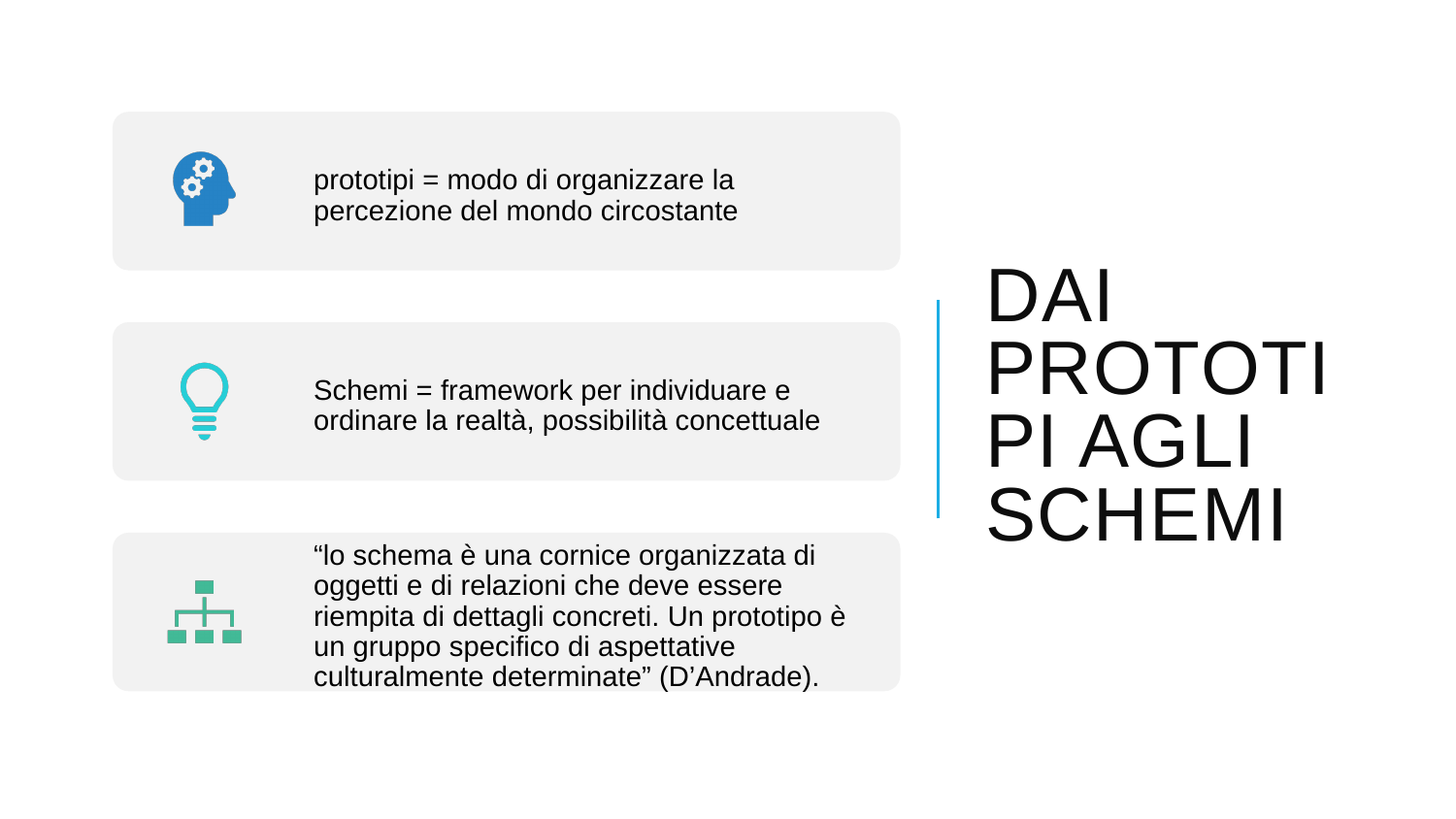

# dai prototipi agli schemi
prototipi = modo di organizzare la percezione del mondo circostante
Schemi = framework per individuare e ordinare la realtà, possibilità concettuale
“lo schema è una cornice organizzata di oggetti e di relazioni che deve essere riempita di dettagli concreti. Un prototipo è un gruppo specifico di aspettative culturalmente determinate” (D’Andrade).